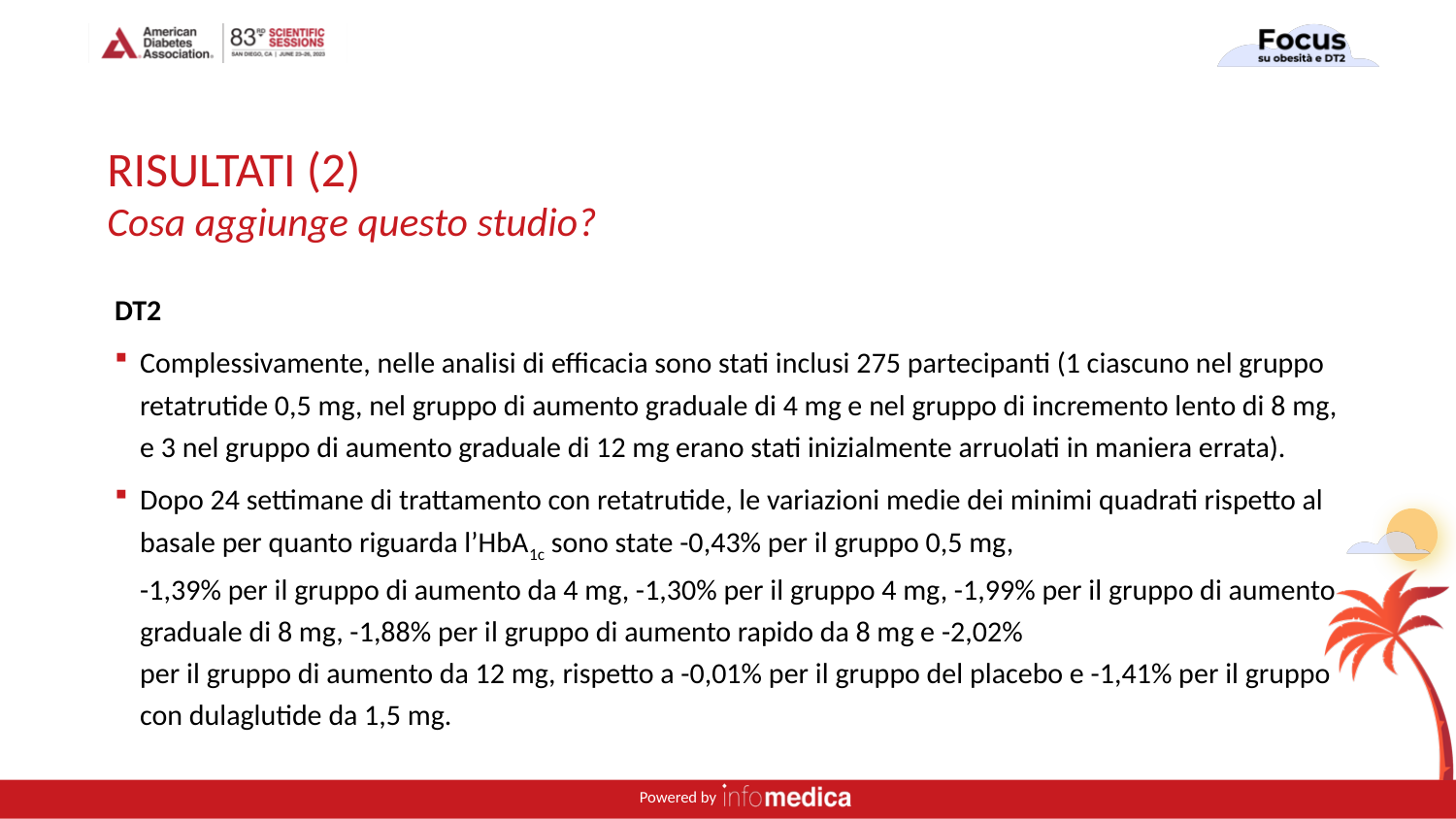

# RISULTATI (2) Cosa aggiunge questo studio?
DT2
Complessivamente, nelle analisi di efficacia sono stati inclusi 275 partecipanti (1 ciascuno nel gruppo retatrutide 0,5 mg, nel gruppo di aumento graduale di 4 mg e nel gruppo di incremento lento di 8 mg, e 3 nel gruppo di aumento graduale di 12 mg erano stati inizialmente arruolati in maniera errata).
Dopo 24 settimane di trattamento con retatrutide, le variazioni medie dei minimi quadrati rispetto al basale per quanto riguarda l’HbA1c sono state -0,43% per il gruppo 0,5 mg,
-1,39% per il gruppo di aumento da 4 mg, -1,30% per il gruppo 4 mg, -1,99% per il gruppo di aumento graduale di 8 mg, -1,88% per il gruppo di aumento rapido da 8 mg e -2,02%
per il gruppo di aumento da 12 mg, rispetto a -0,01% per il gruppo del placebo e -1,41% per il gruppo con dulaglutide da 1,5 mg.